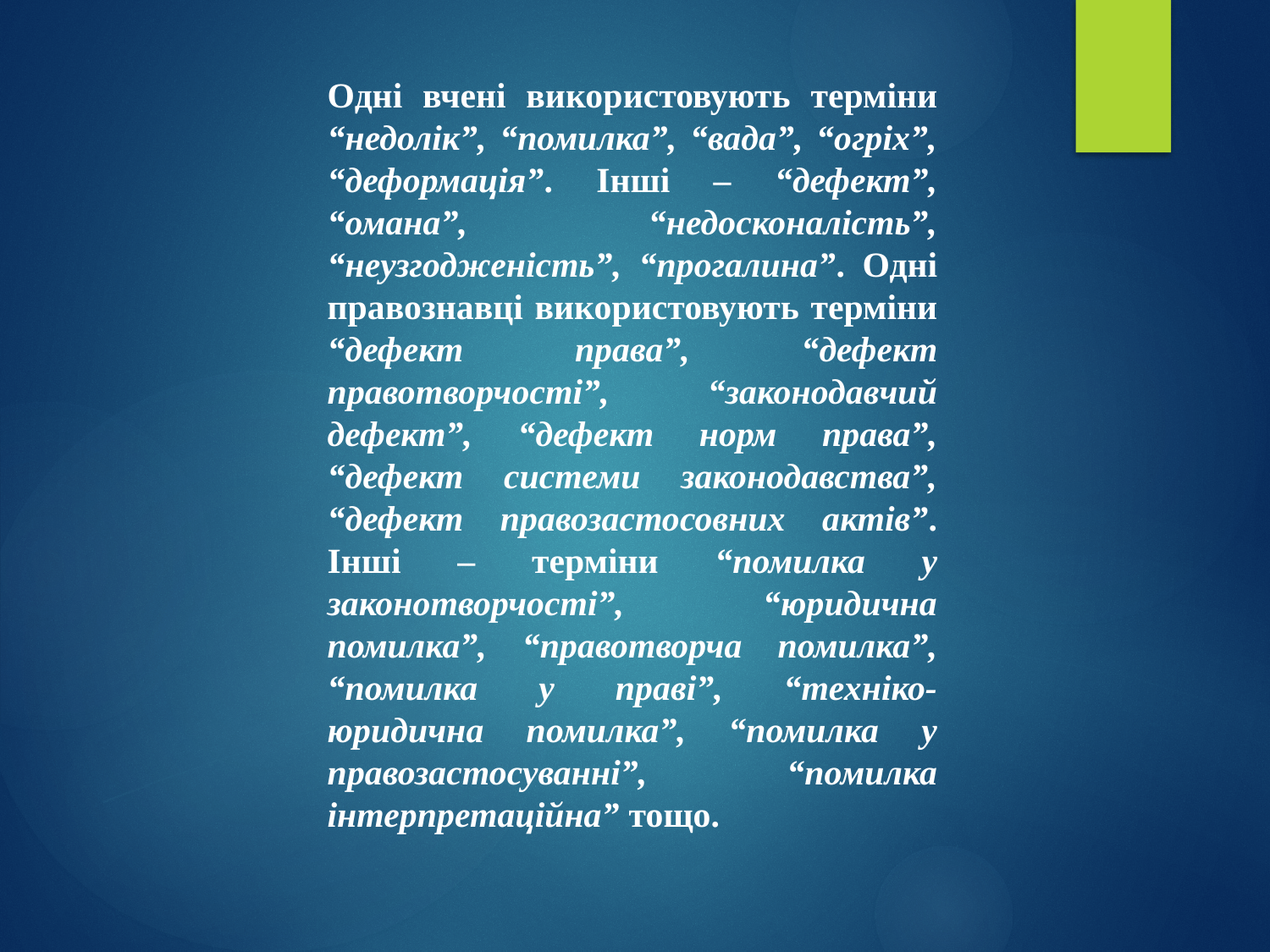

Одні вчені використовують терміни “недолік”, “помилка”, “вада”, “огріх”, “деформація”. Інші – “дефект”, “омана”, “недосконалість”, “неузгодженість”, “прогалина”. Одні правознавці використовують терміни “дефект права”, “дефект правотворчості”, “законодавчий дефект”, “дефект норм права”, “дефект системи законодавства”, “дефект правозастосовних актів”. Інші – терміни “помилка у законотворчості”, “юридична помилка”, “правотворча помилка”, “помилка у праві”, “техніко-юридична помилка”, “помилка у правозастосуванні”, “помилка інтерпретаційна” тощо.